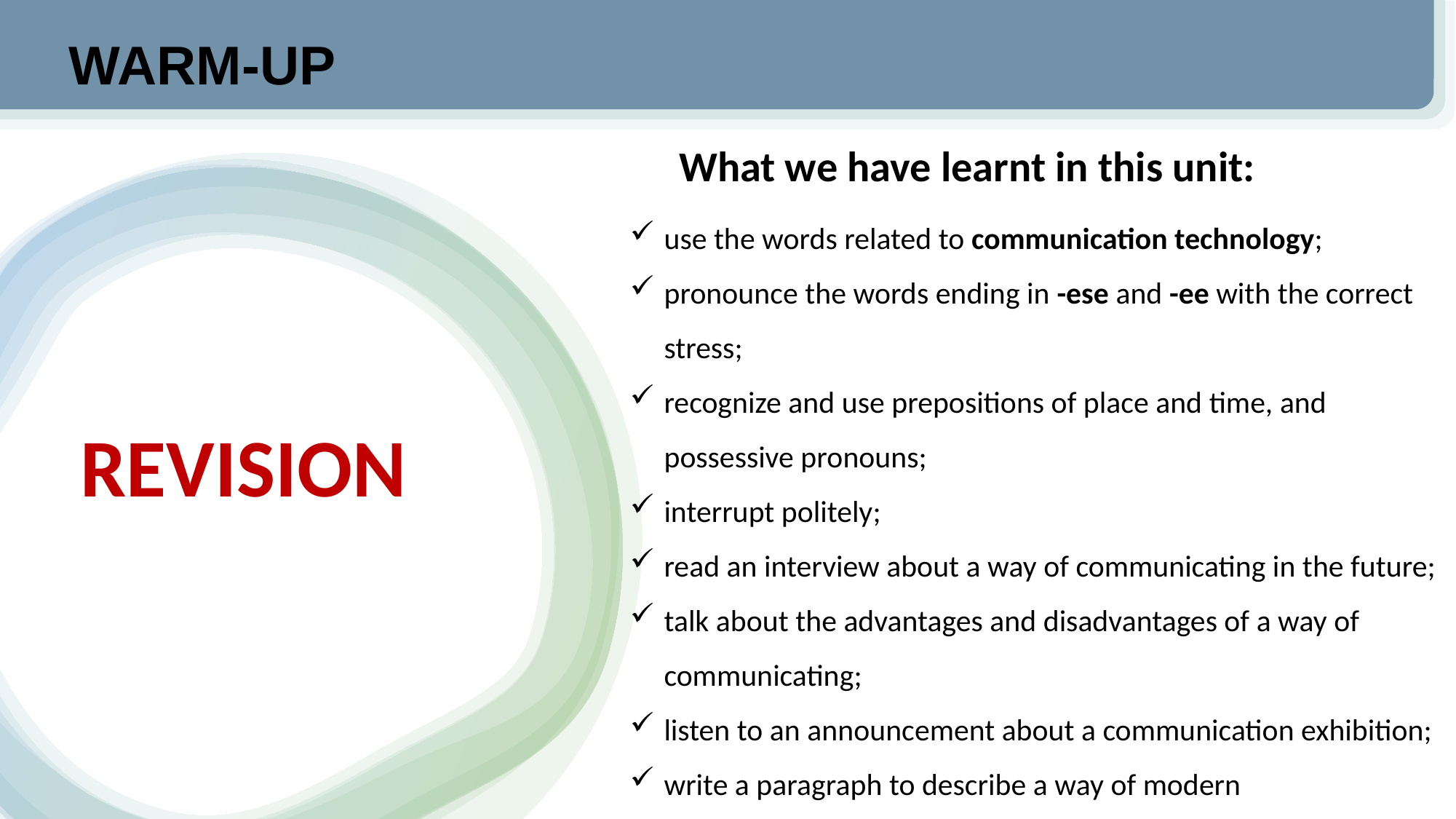

WARM-UP

What we have learnt in this unit:

use the words related to communication technology;
pronounce the words ending in -ese and -ee with the correct stress;
recognize and use prepositions of place and time, and possessive pronouns;
interrupt politely;
read an interview about a way of communicating in the future;
talk about the advantages and disadvantages of a way of communicating;
listen to an announcement about a communication exhibition;
write a paragraph to describe a way of modern communication.
REVISION